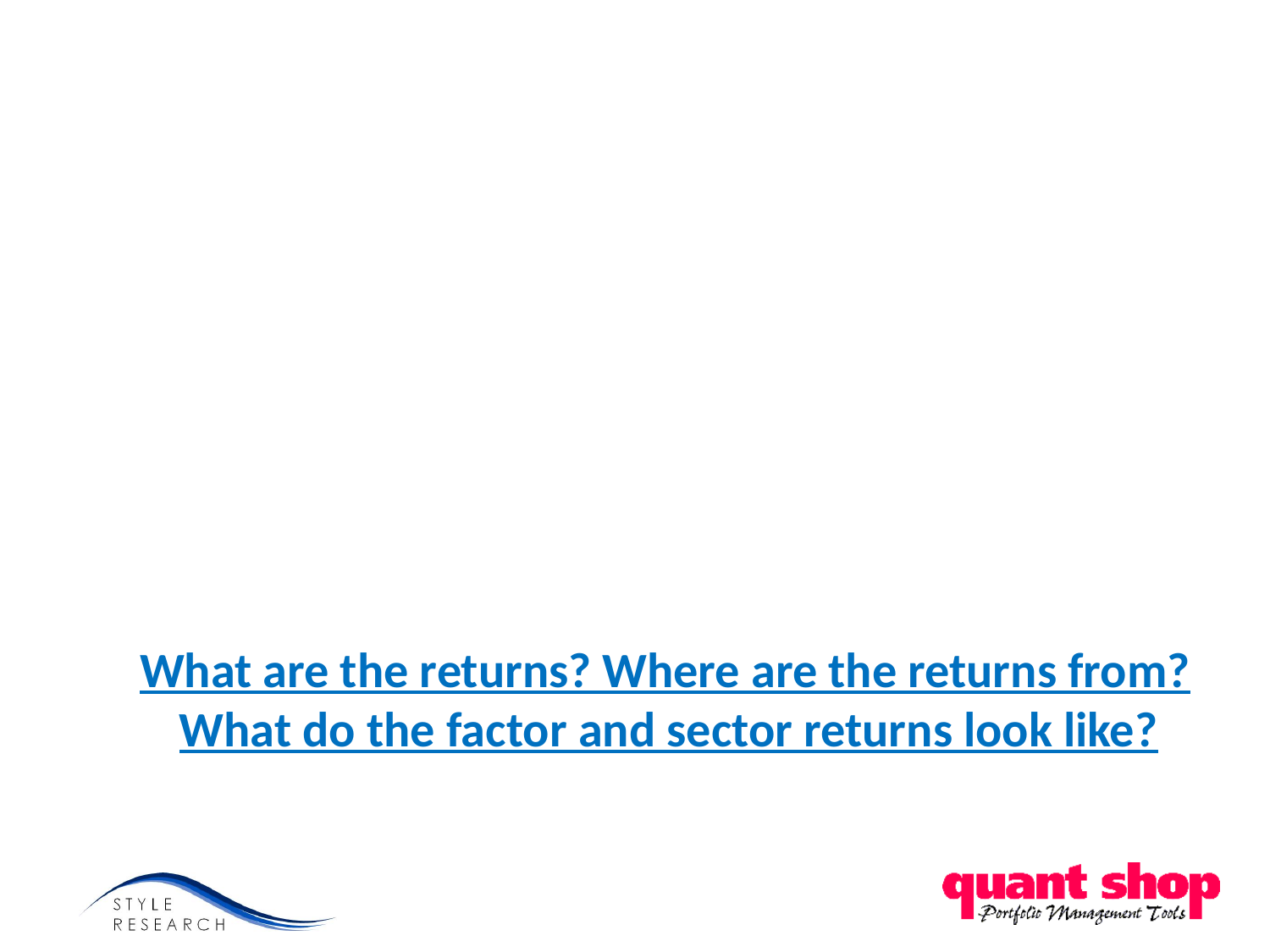

What are the returns? Where are the returns from? What do the factor and sector returns look like?